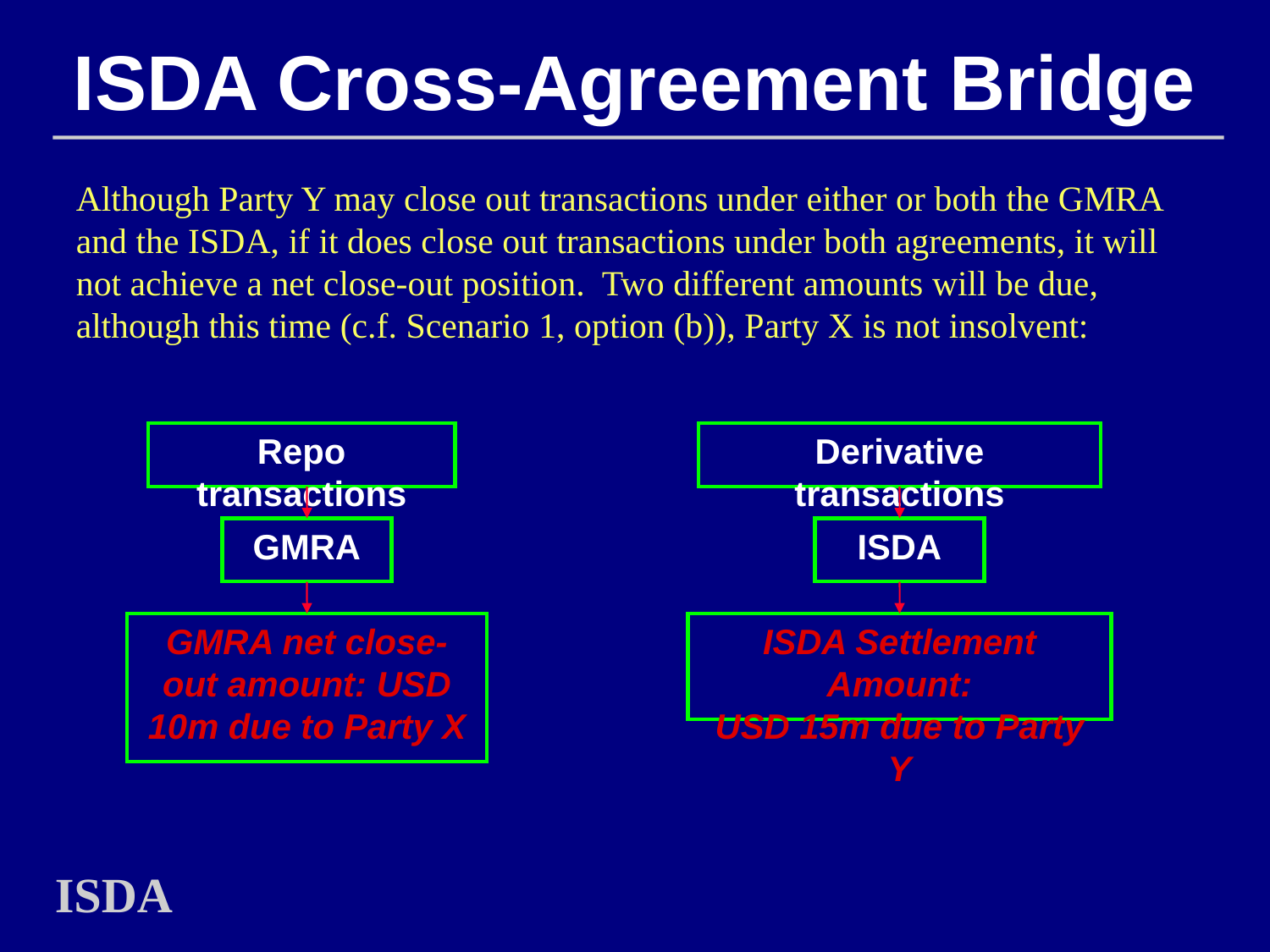

# ISDA Cross-Agreement Bridge

Although Party Y may close out transactions under either or both the GMRA and the ISDA, if it does close out transactions under both agreements, it will not achieve a net close-out position.  Two different amounts will be due, although this time (c.f. Scenario 1, option (b)), Party X is not insolvent:
Repo transactions
Derivative transactions

GMRA
ISDA

GMRA net close-out amount: USD 10m due to Party X
ISDA Settlement Amount:
USD 15m due to Party Y
ISDA